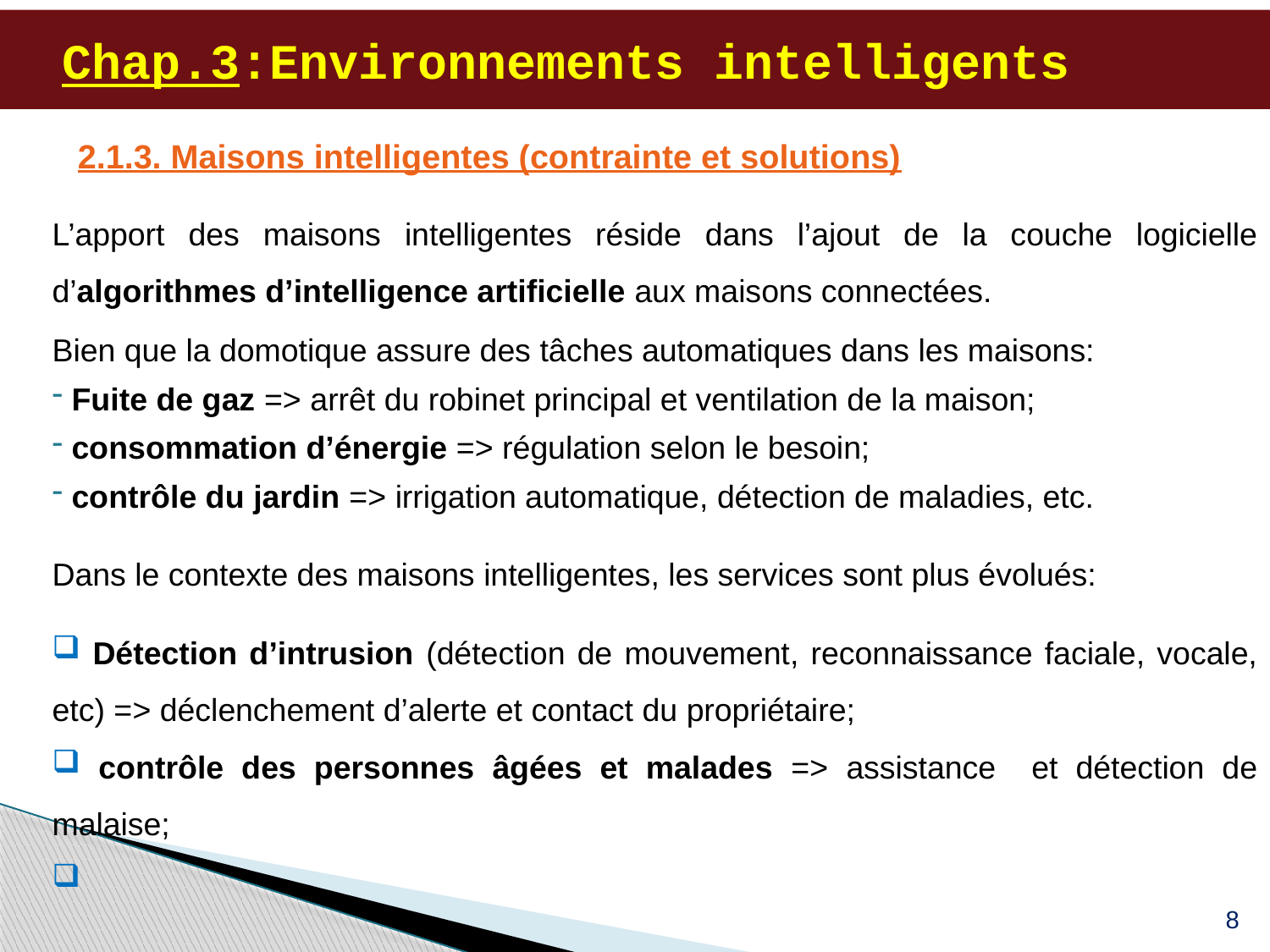

# Chap.3:Environnements intelligents
2.1.3. Maisons intelligentes (contrainte et solutions)
L’apport des maisons intelligentes réside dans l’ajout de la couche logicielle d’algorithmes d’intelligence artificielle aux maisons connectées.
Bien que la domotique assure des tâches automatiques dans les maisons:
 Fuite de gaz => arrêt du robinet principal et ventilation de la maison;
 consommation d’énergie => régulation selon le besoin;
 contrôle du jardin => irrigation automatique, détection de maladies, etc.
Dans le contexte des maisons intelligentes, les services sont plus évolués:
 Détection d’intrusion (détection de mouvement, reconnaissance faciale, vocale, etc) => déclenchement d’alerte et contact du propriétaire;
 contrôle des personnes âgées et malades => assistance  et détection de malaise;

8